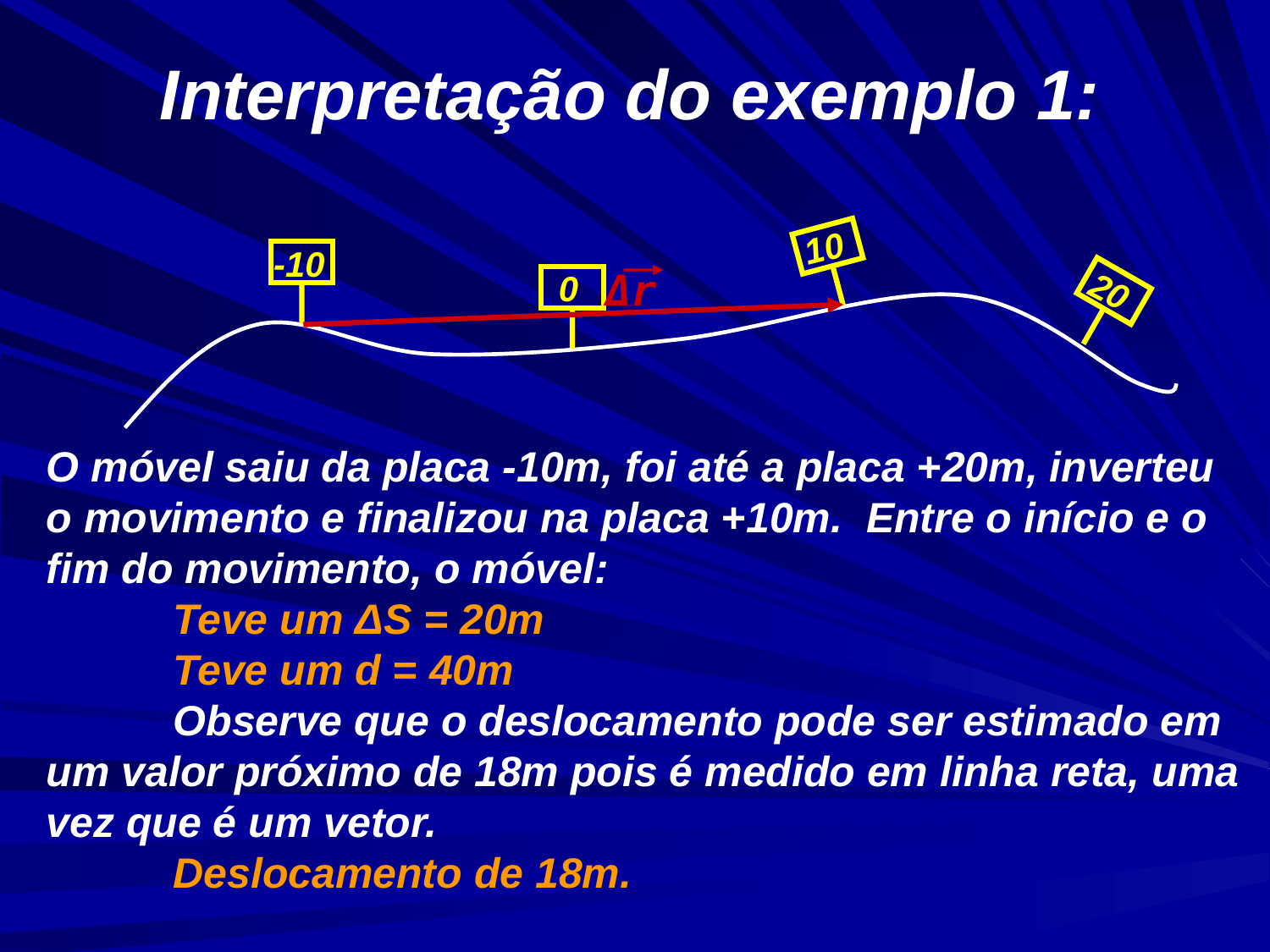

Interpretação do exemplo 1:
10

-10

0

20

Δr

O móvel saiu da placa -10m, foi até a placa +20m, inverteu o movimento e finalizou na placa +10m.  Entre o início e o fim do movimento, o móvel:
	Teve um ΔS = 20m
	Teve um d = 40m
	Observe que o deslocamento pode ser estimado em um valor próximo de 18m pois é medido em linha reta, uma vez que é um vetor.
	Deslocamento de 18m.